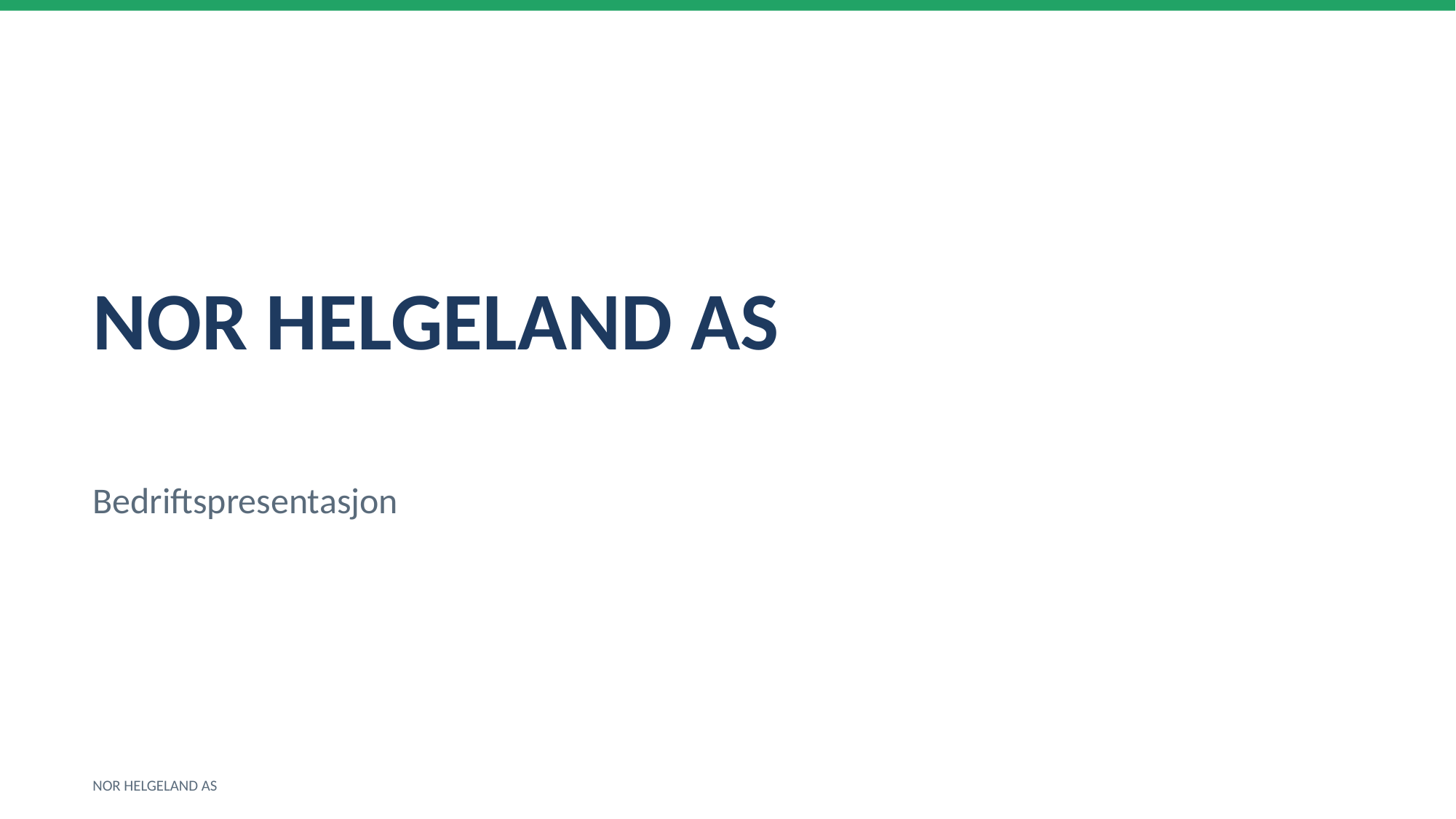

NOR HELGELAND AS
Bedriftspresentasjon
NOR HELGELAND AS